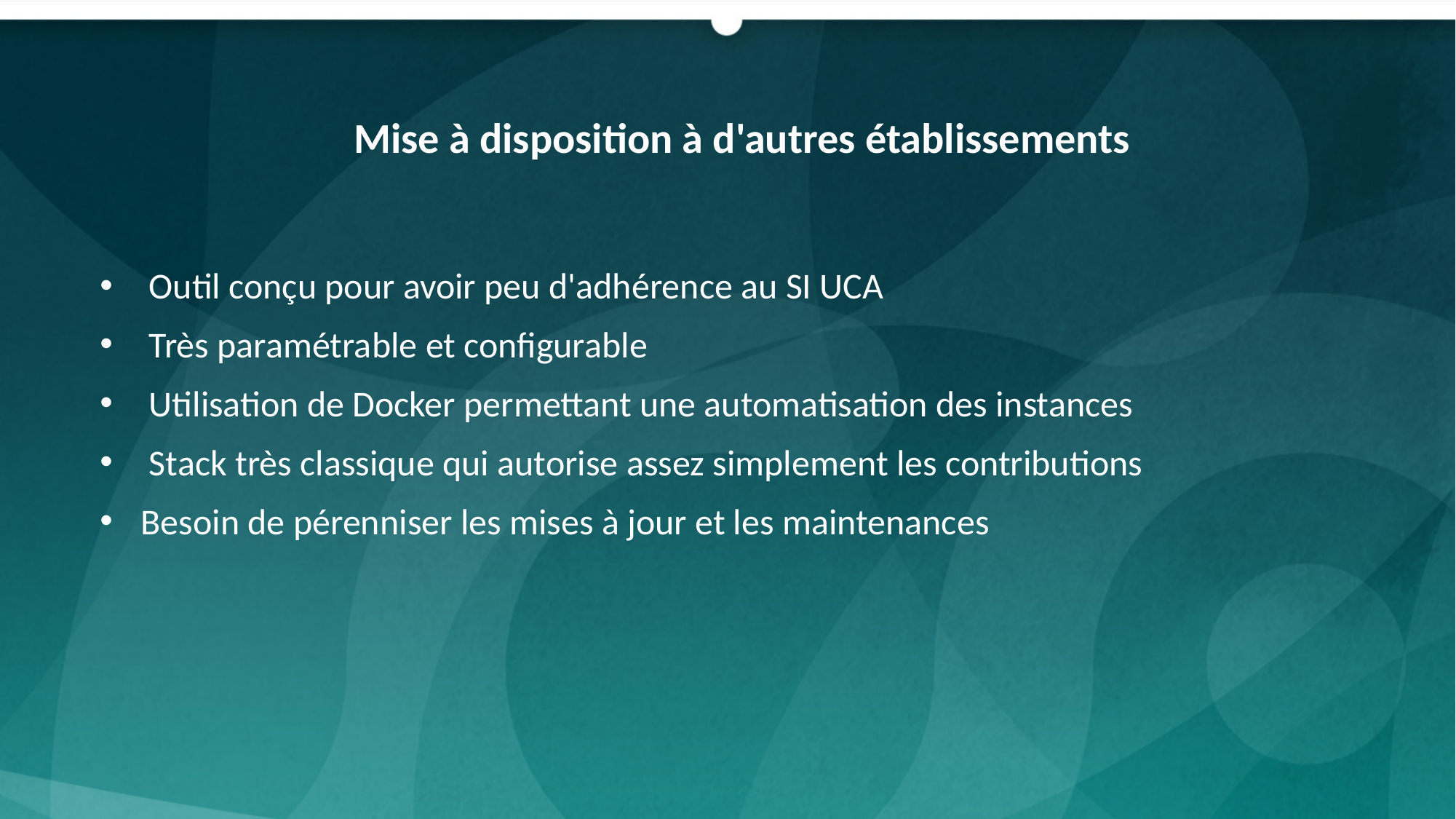

Mise à disposition à d'autres établissements
 Outil conçu pour avoir peu d'adhérence au SI UCA
 Très paramétrable et configurable
 Utilisation de Docker permettant une automatisation des instances
 Stack très classique qui autorise assez simplement les contributions
Besoin de pérenniser les mises à jour et les maintenances